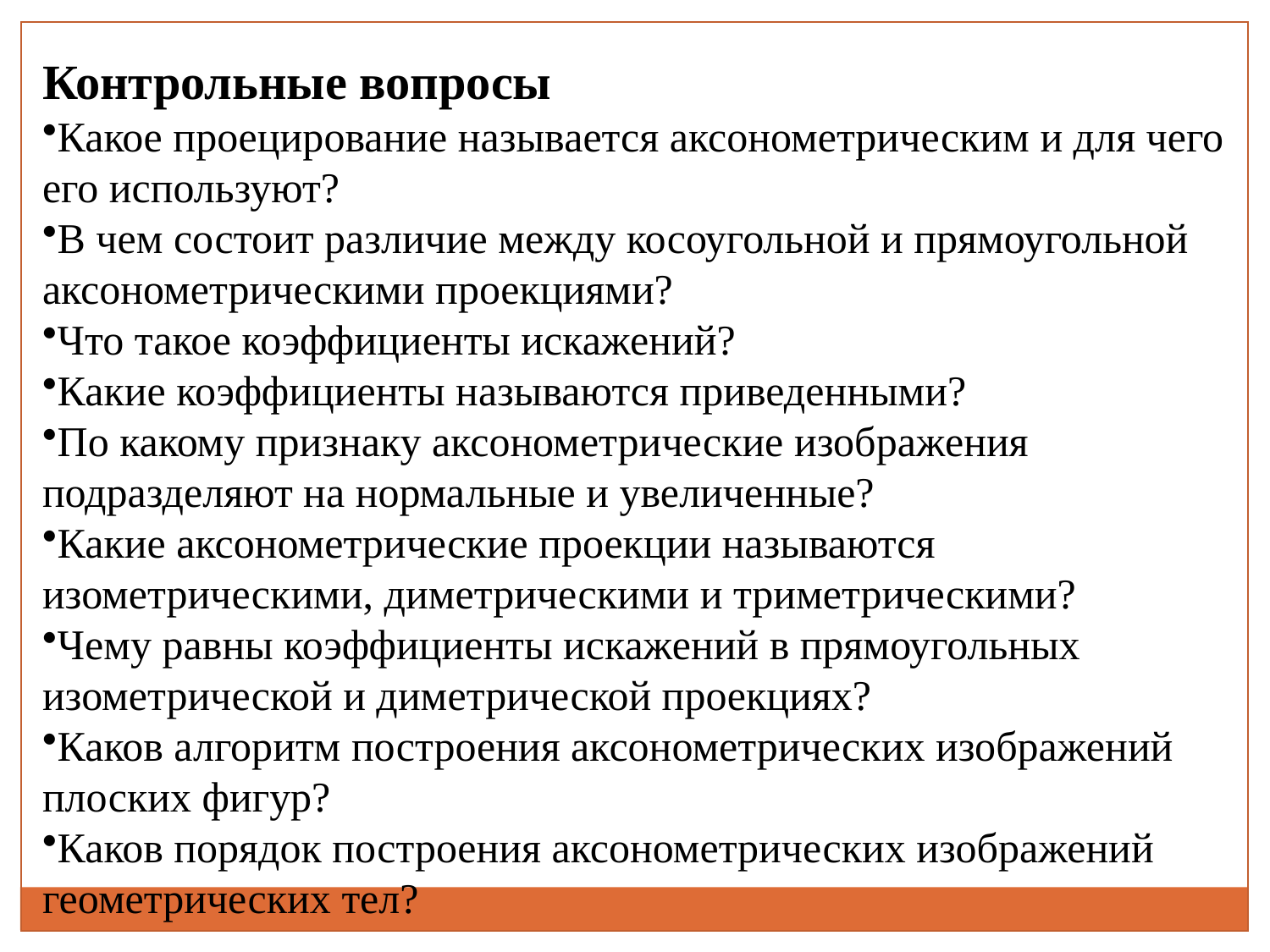

Контрольные вопросы
Какое проецирование называется аксонометрическим и для чего его используют?
В чем состоит различие между косоугольной и прямоугольной ак­сонометрическими проекциями?
Что такое коэффициенты искажений?
Какие коэффициенты называются приведенными?
По какому признаку аксонометрические изображения подразделяют на нормальные и увеличенные?
Какие аксонометрические проекции называются изометрическими, диметрическими и триметрическими?
Чему равны коэффициенты искажений в прямоугольных изометрической и диметрической проекциях?
Каков алгоритм построения аксонометрических изображений плоских фигур?
Каков порядок построения аксонометрических изображений геометрических тел?